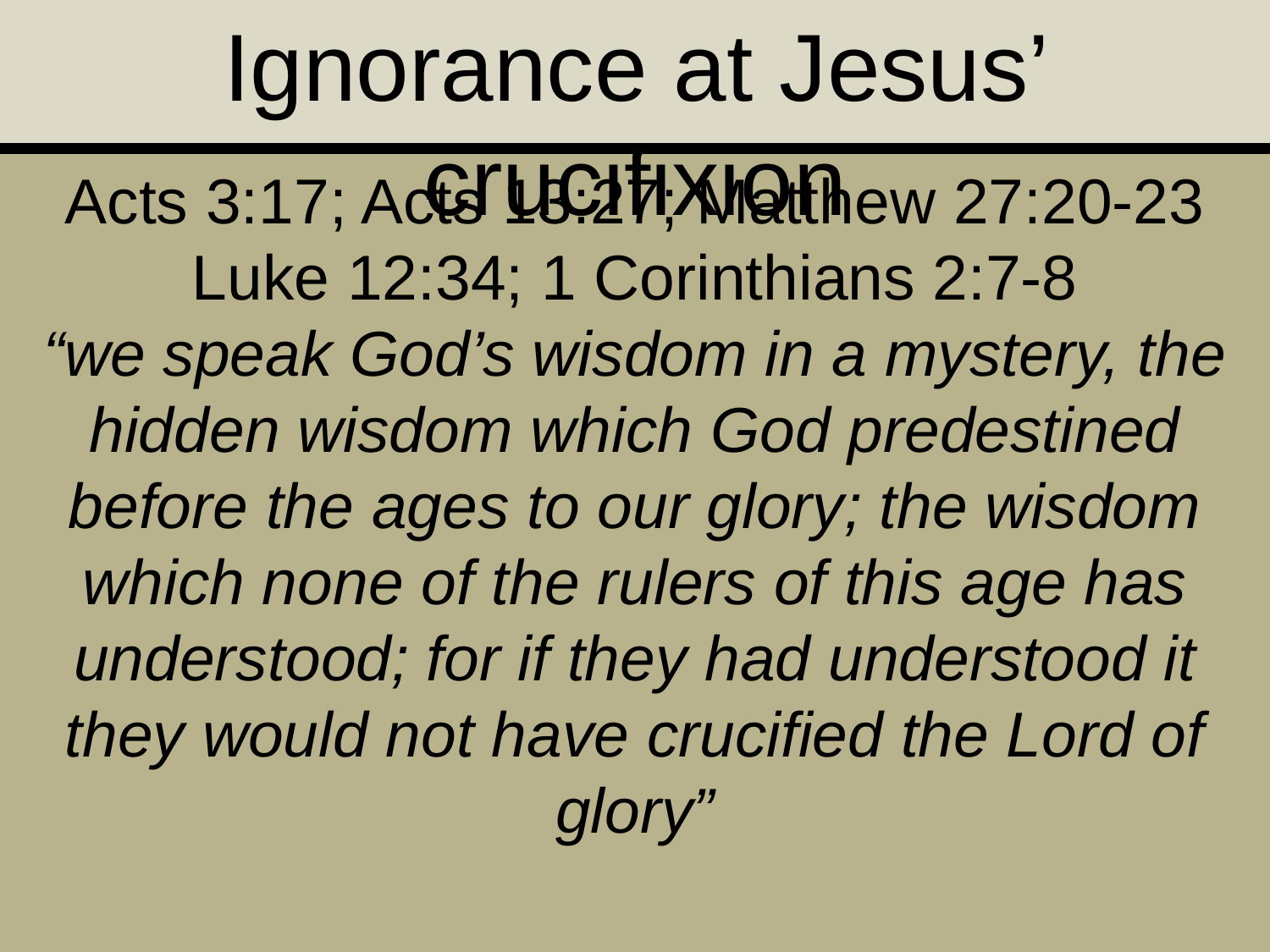

Ignorance at Jesus’ crucifixion

Acts 3:17; Acts 13:27; Matthew 27:20-23
Luke 12:34; 1 Corinthians 2:7-8
“we speak God’s wisdom in a mystery, the hidden wisdom which God predestined before the ages to our glory; the wisdom which none of the rulers of this age has understood; for if they had understood it they would not have crucified the Lord of glory”